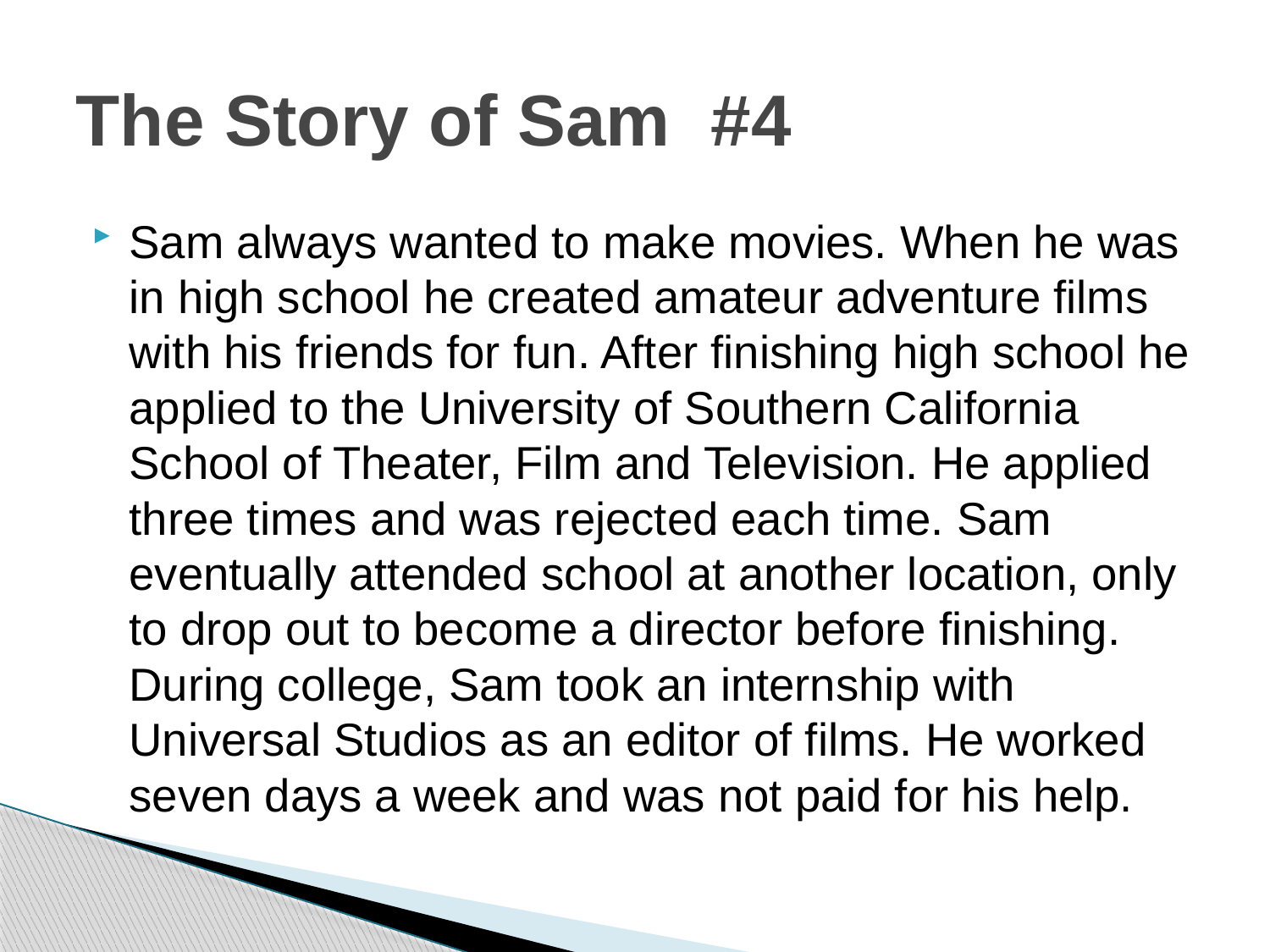

# The Story of Sam	#4
Sam always wanted to make movies. When he was in high school he created amateur adventure films with his friends for fun. After finishing high school he applied to the University of Southern California School of Theater, Film and Television. He applied three times and was rejected each time. Sam eventually attended school at another location, only to drop out to become a director before finishing. During college, Sam took an internship with Universal Studios as an editor of films. He worked seven days a week and was not paid for his help.